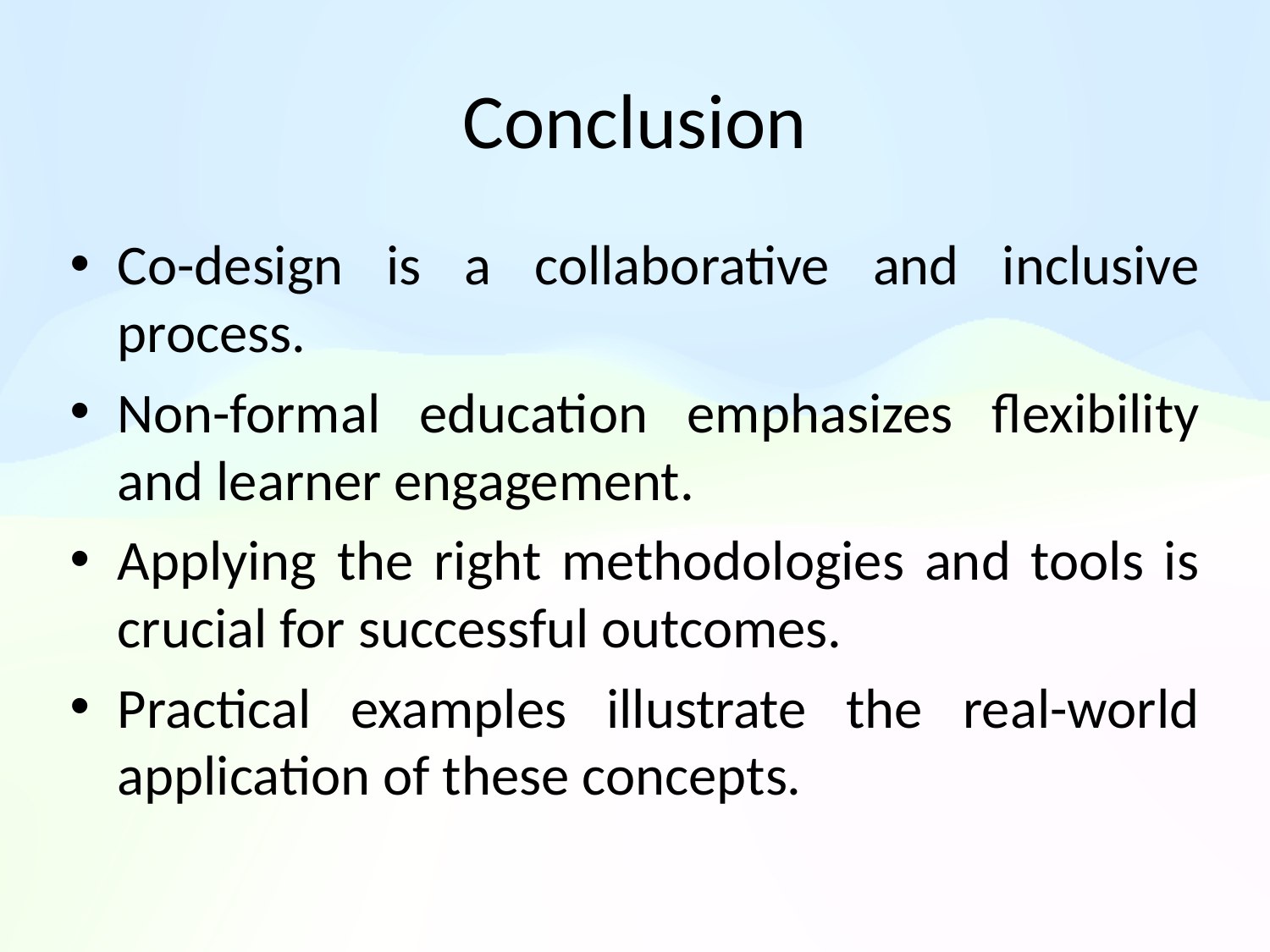

# Conclusion
Co-design is a collaborative and inclusive process.
Non-formal education emphasizes flexibility and learner engagement.
Applying the right methodologies and tools is crucial for successful outcomes.
Practical examples illustrate the real-world application of these concepts.